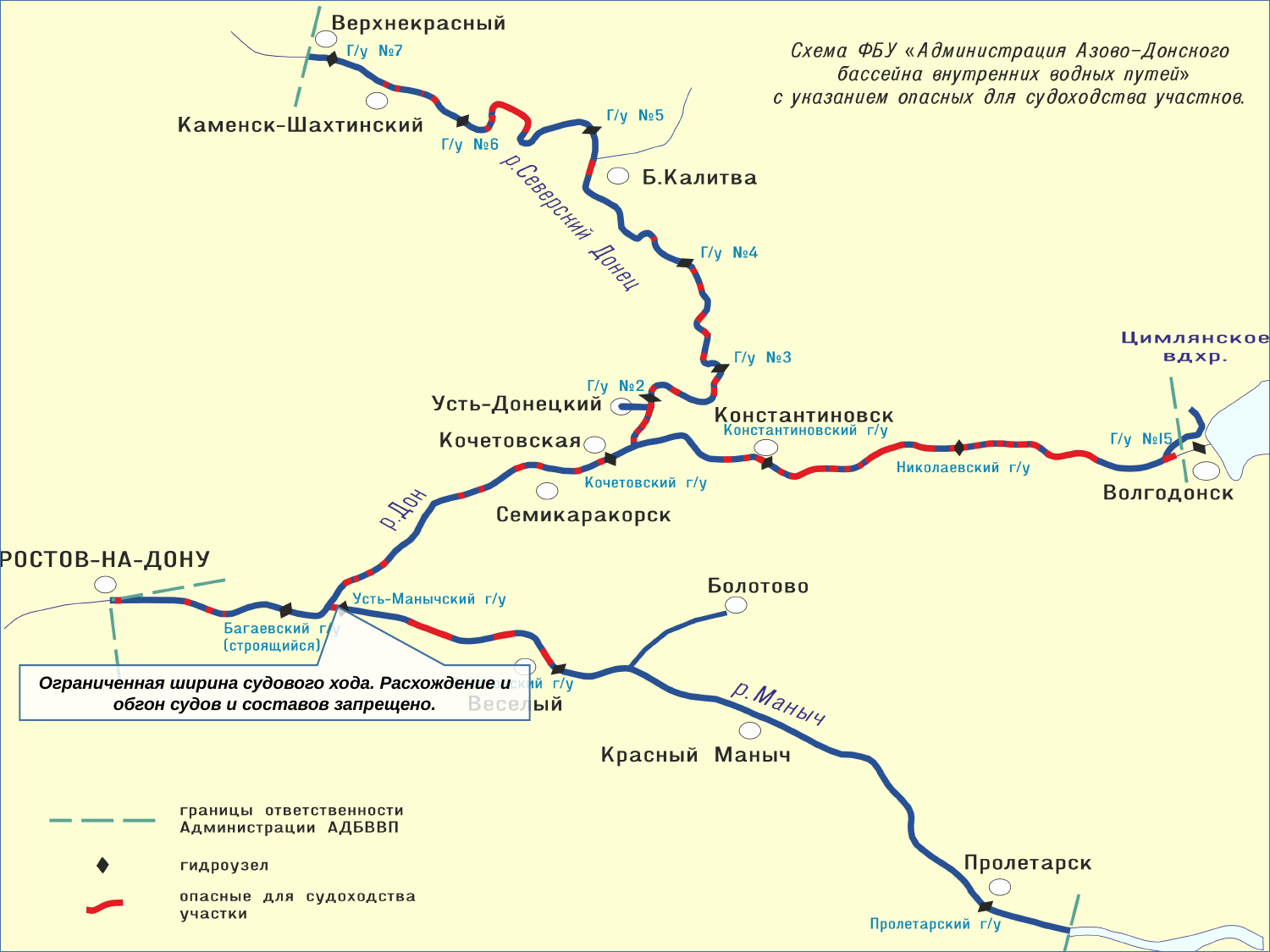

Ограниченная ширина судового хода. Расхождение и обгон судов и составов запрещено.